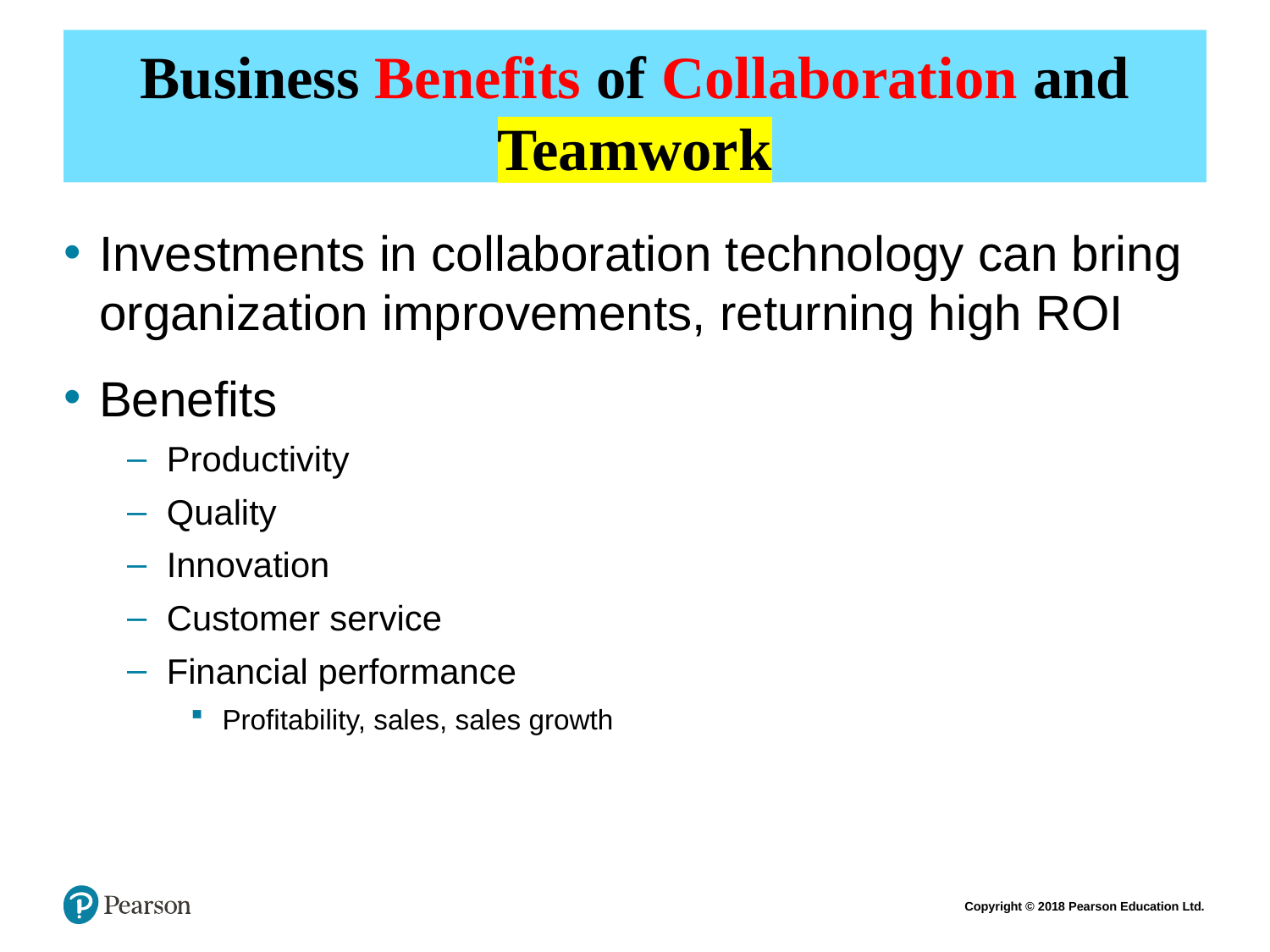

# Business Benefits of Collaboration and Teamwork
Investments in collaboration technology can bring organization improvements, returning high ROI
Benefits
Productivity
Quality
Innovation
Customer service
Financial performance
Profitability, sales, sales growth